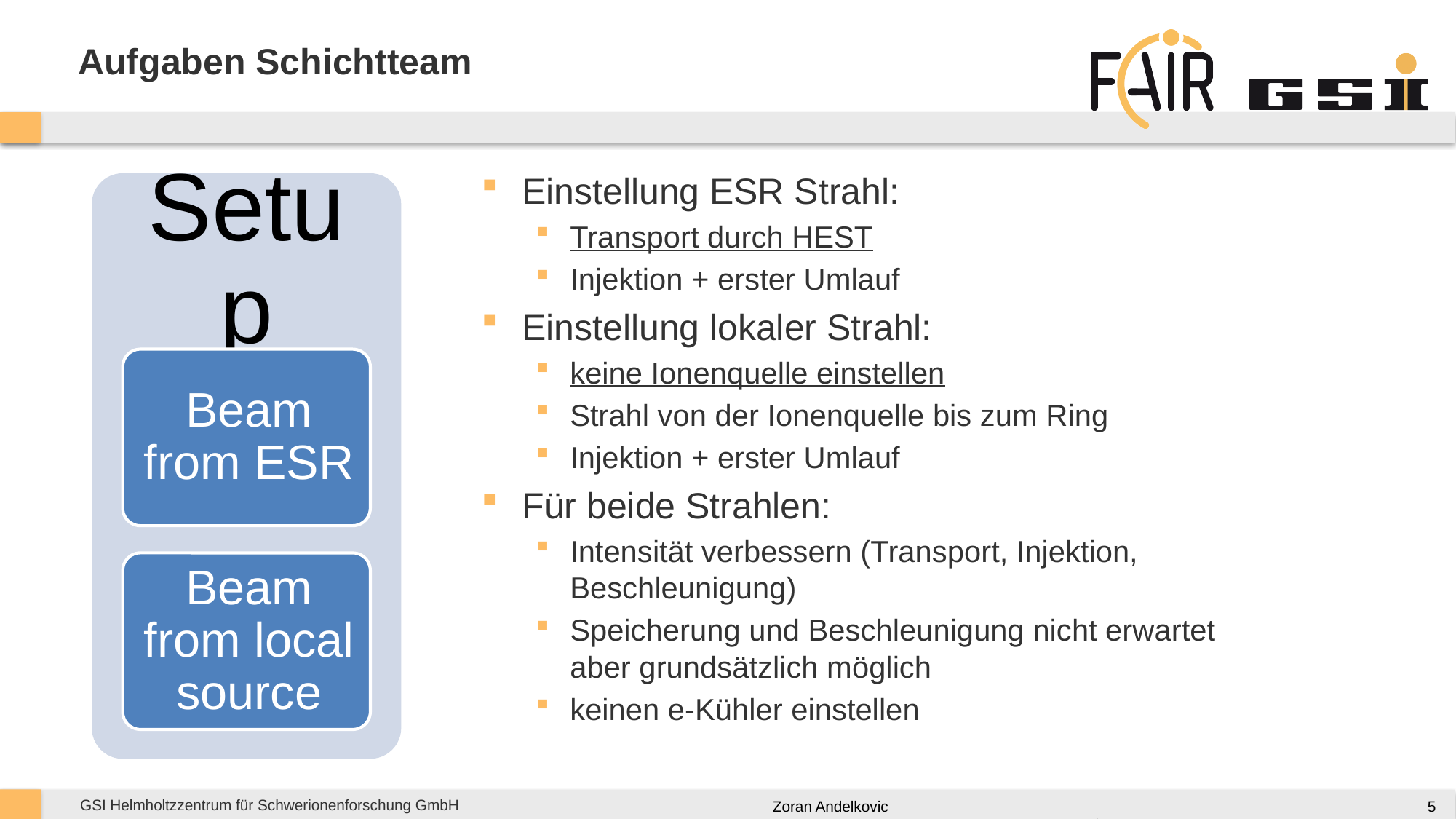

# Aufgaben Schichtteam
Einstellung ESR Strahl:
Transport durch HEST
Injektion + erster Umlauf
Einstellung lokaler Strahl:
keine Ionenquelle einstellen
Strahl von der Ionenquelle bis zum Ring
Injektion + erster Umlauf
Für beide Strahlen:
Intensität verbessern (Transport, Injektion, Beschleunigung)
Speicherung und Beschleunigung nicht erwartet aber grundsätzlich möglich
keinen e-Kühler einstellen
Setup
Beam from ESR
Beam from local source